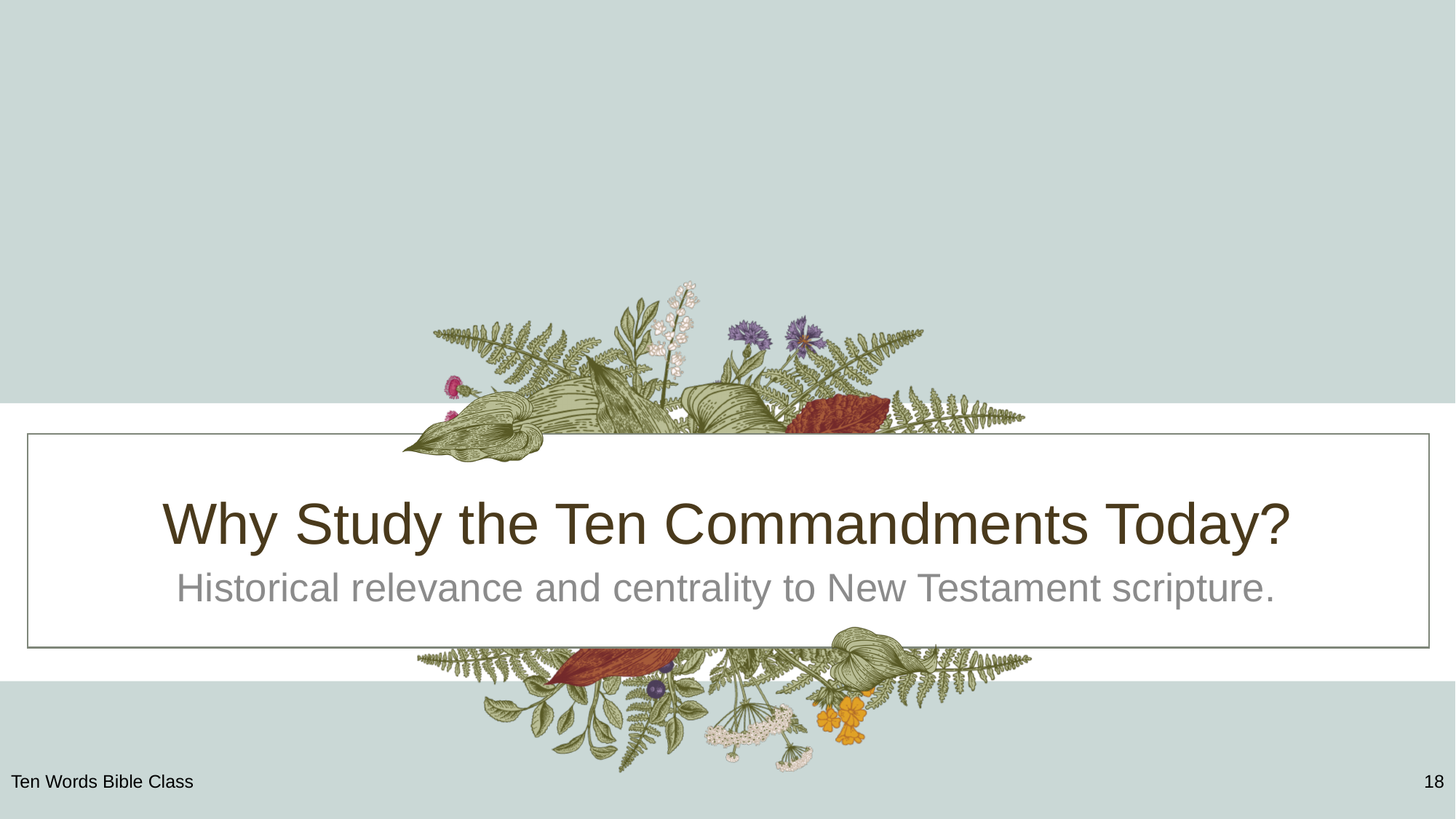

# Why Study the Ten Commandments Today?
Historical relevance and centrality to New Testament scripture.
Ten Words Bible Class
18